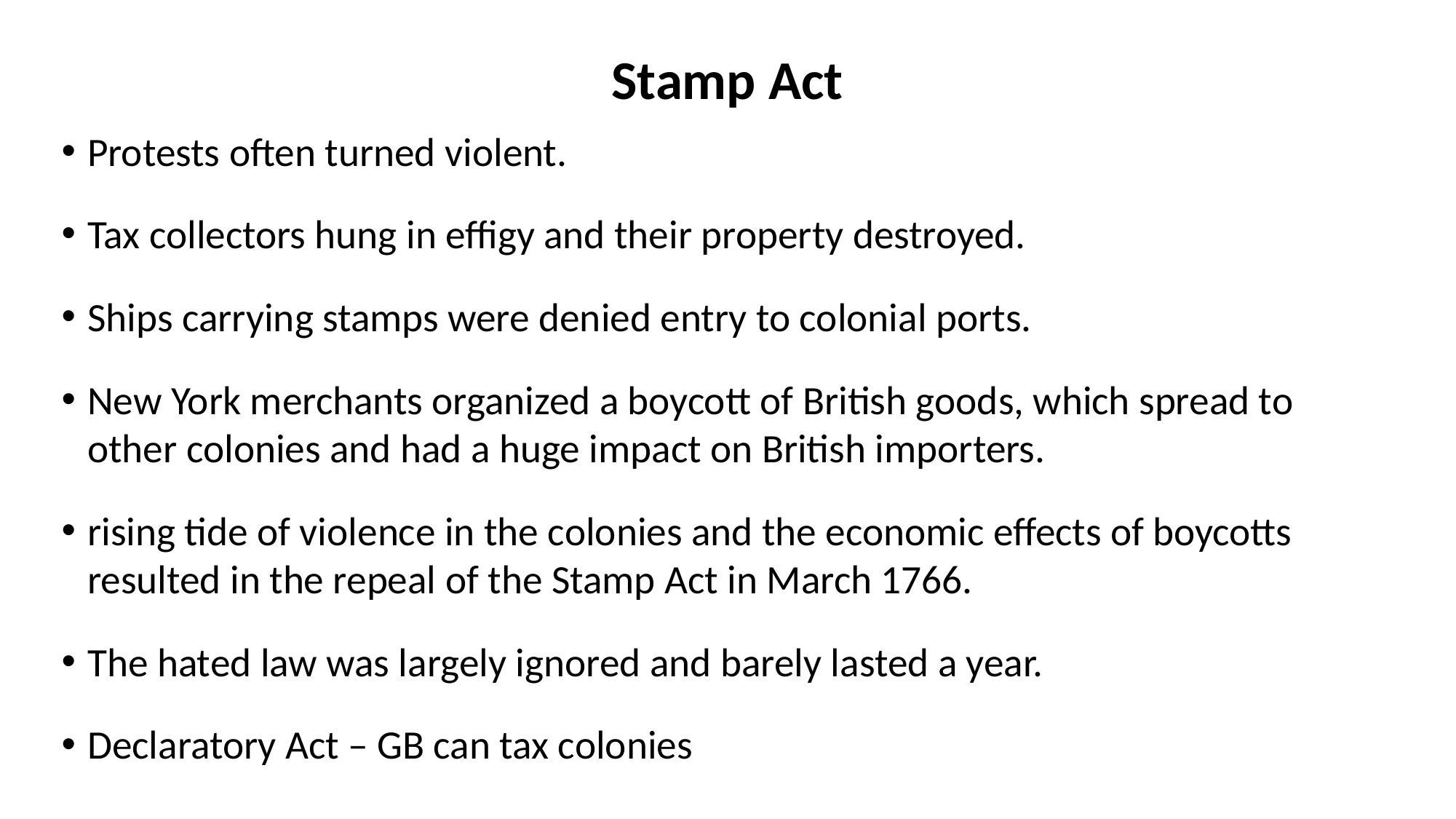

# Stamp Act
Protests often turned violent.
Tax collectors hung in effigy and their property destroyed.
Ships carrying stamps were denied entry to colonial ports.
New York merchants organized a boycott of British goods, which spread to other colonies and had a huge impact on British importers.
rising tide of violence in the colonies and the economic effects of boycotts resulted in the repeal of the Stamp Act in March 1766.
The hated law was largely ignored and barely lasted a year.
Declaratory Act – GB can tax colonies